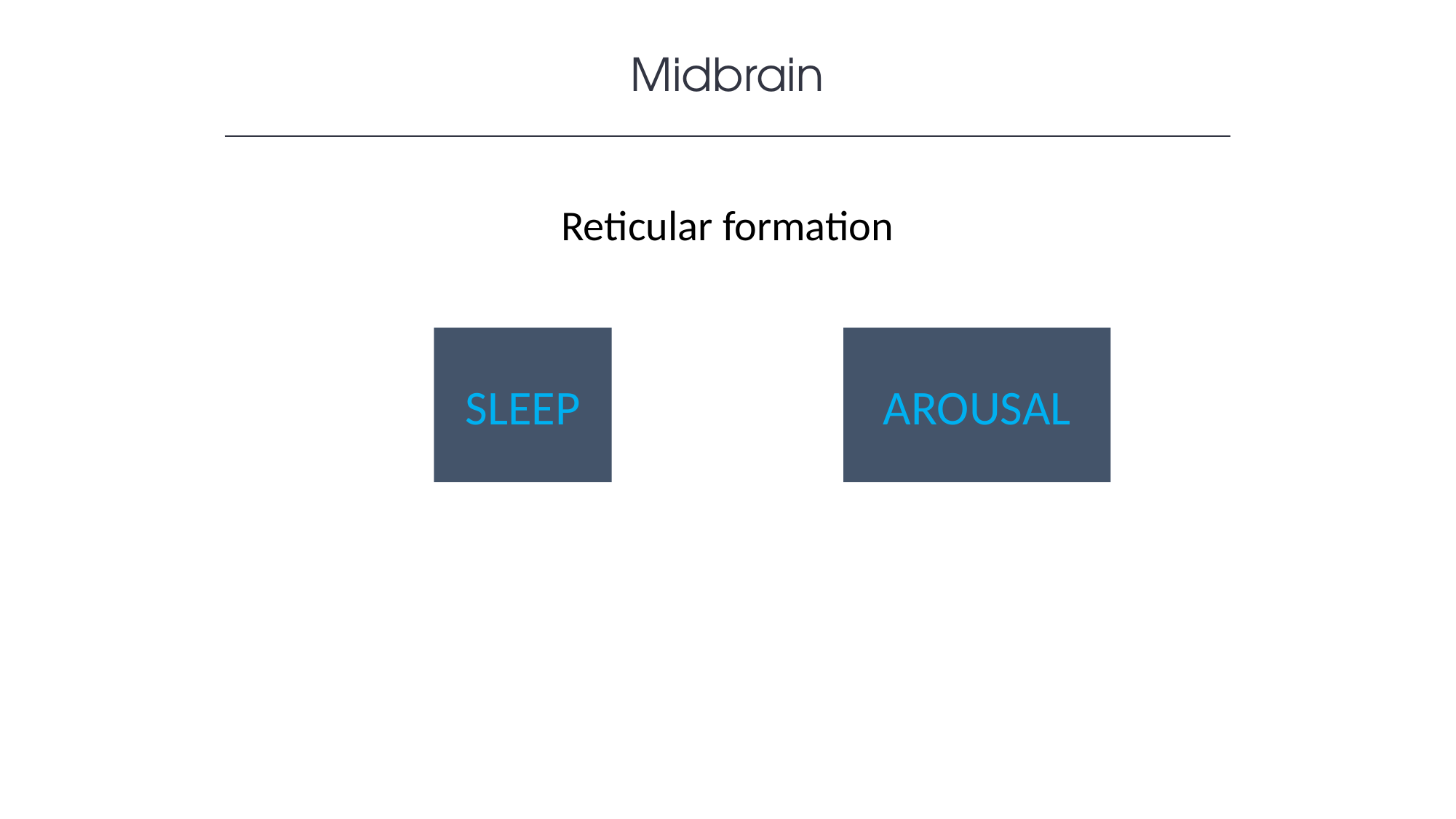

Midbrain
HAWKES LEARNING
Reticular formation

AROUSAL

SLEEP